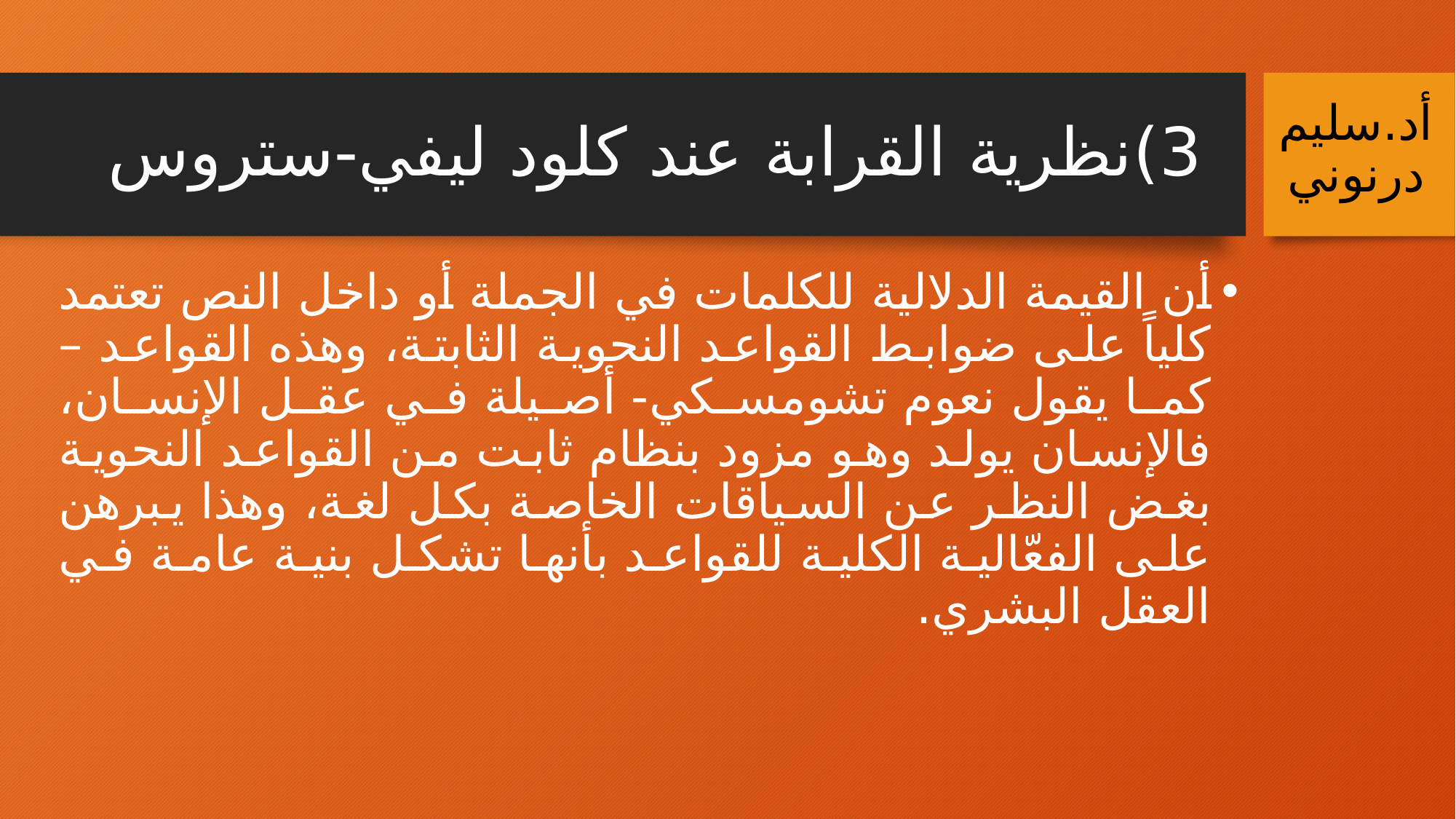

# 3)	نظرية القرابة عند كلود ليفي-ستروس
أد.سليم درنوني
أن القيمة الدلالية للكلمات في الجملة أو داخل النص تعتمد كلياً على ضوابط القواعد النحوية الثابتة، وهذه القواعد –كما يقول نعوم تشومسكي- أصيلة في عقل الإنسان، فالإنسان يولد وهو مزود بنظام ثابت من القواعد النحوية بغض النظر عن السياقات الخاصة بكل لغة، وهذا يبرهن على الفعّالية الكلية للقواعد بأنها تشكل بنية عامة في العقل البشري.